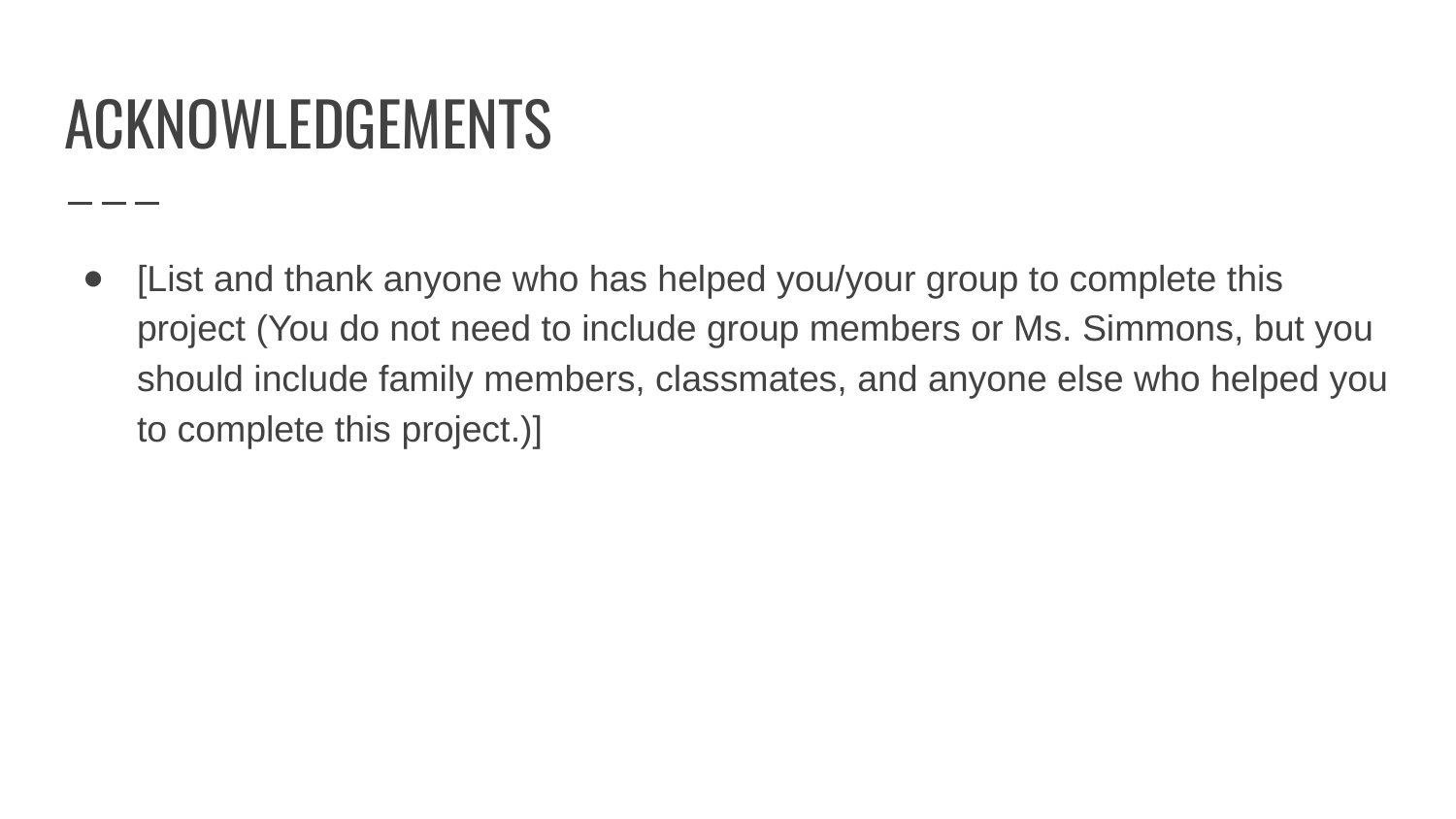

# ACKNOWLEDGEMENTS
[List and thank anyone who has helped you/your group to complete this project (You do not need to include group members or Ms. Simmons, but you should include family members, classmates, and anyone else who helped you to complete this project.)]